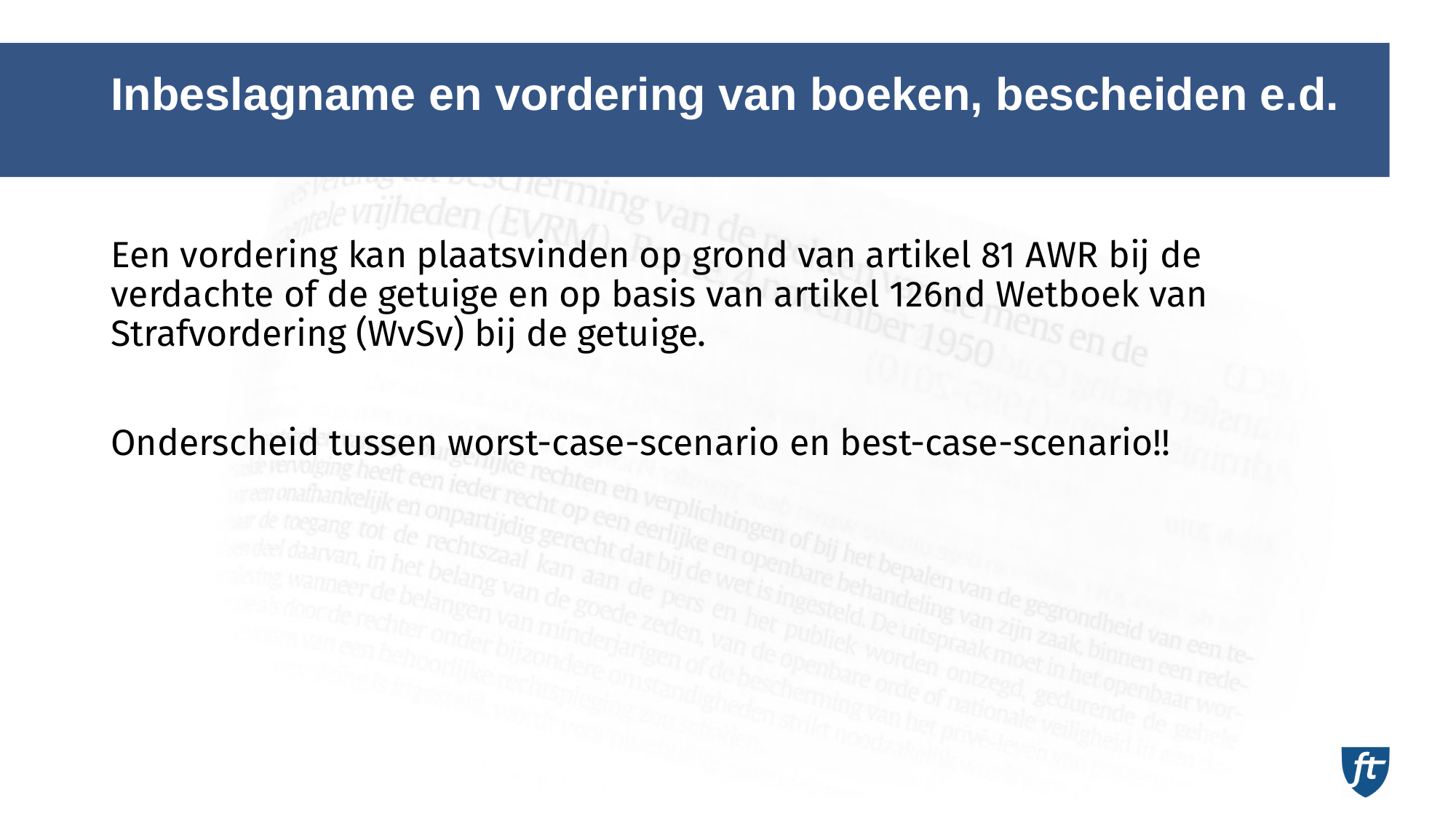

# Inbeslagname en vordering van boeken, bescheiden e.d.
Een vordering kan plaatsvinden op grond van artikel 81 AWR bij de verdachte of de getuige en op basis van artikel 126nd Wetboek van Strafvordering (WvSv) bij de getuige.

Onderscheid tussen worst-case-scenario en best-case-scenario!!